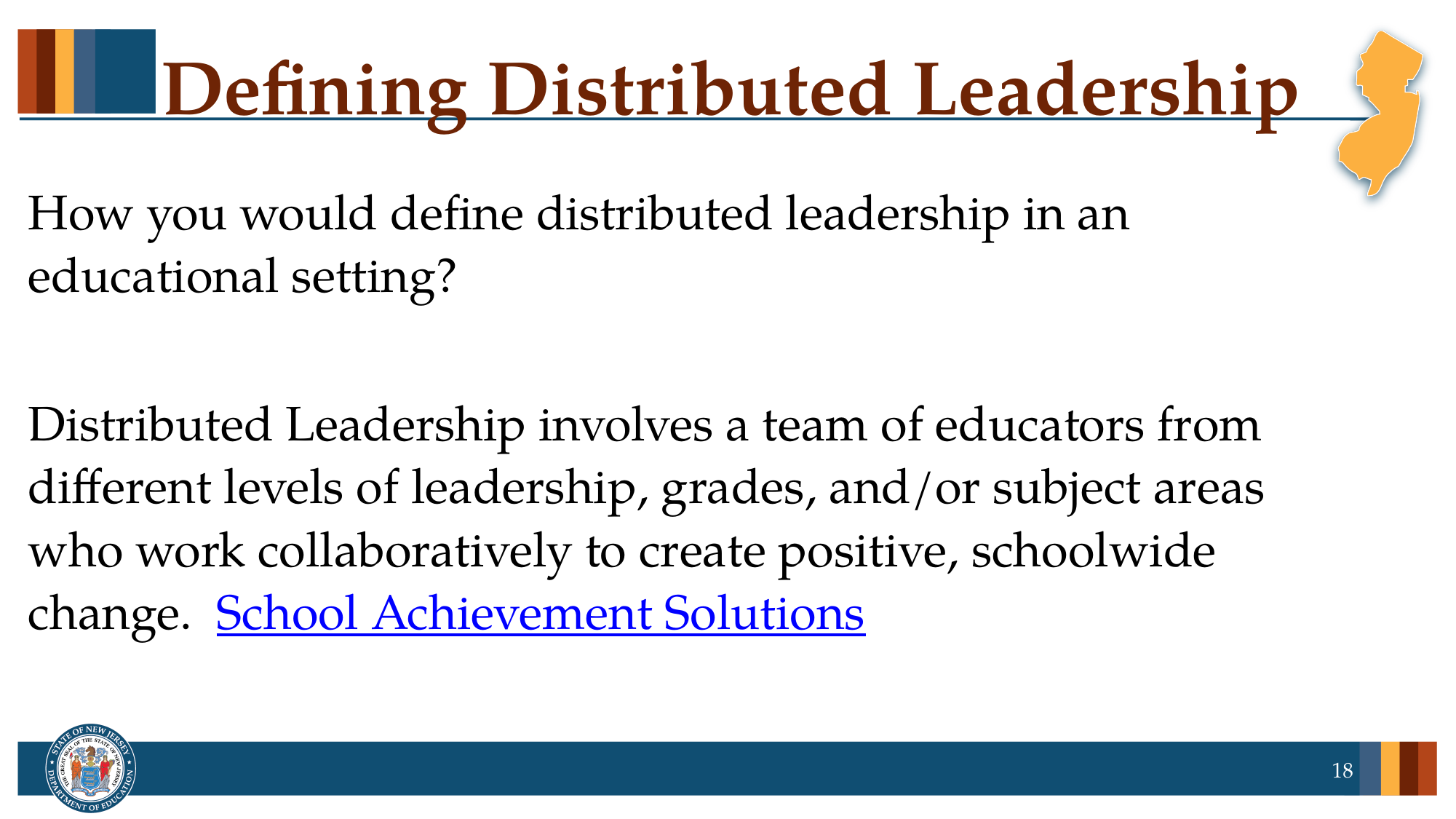

# Defining Distributed Leadership
How you would define distributed leadership in an educational setting?
Distributed Leadership involves a team of educators from different levels of leadership, grades, and/or subject areas who work collaboratively to create positive, schoolwide change.  School Achievement Solutions
18